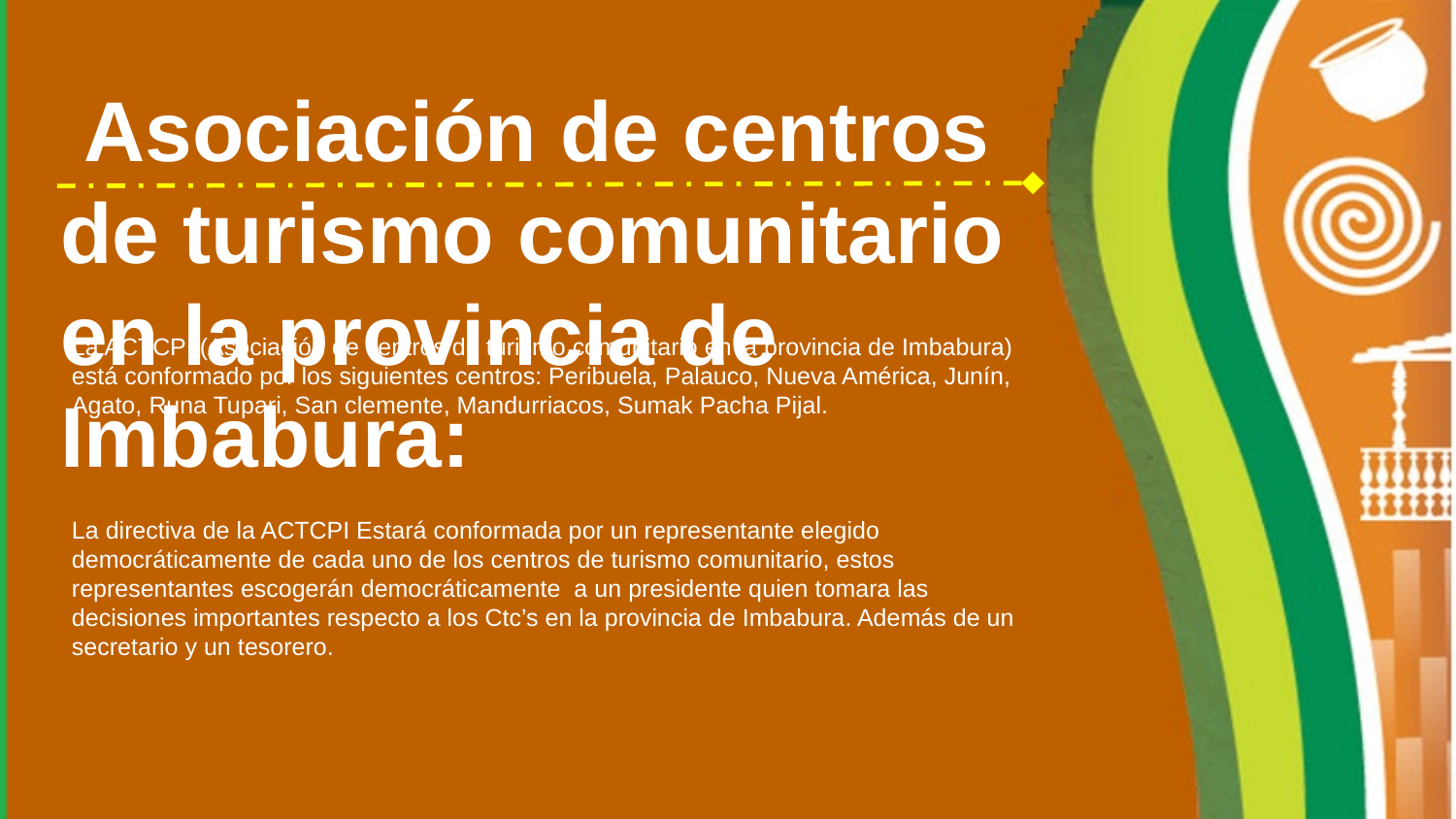

# Asociación de centros de turismo comunitario en la provincia de Imbabura:

La ACTCPI (Asociación de centros de turismo comunitario en la provincia de Imbabura) está conformado por los siguientes centros: Peribuela, Palauco, Nueva América, Junín, Agato, Runa Tupari, San clemente, Mandurriacos, Sumak Pacha Pijal.
La directiva de la ACTCPI Estará conformada por un representante elegido democráticamente de cada uno de los centros de turismo comunitario, estos representantes escogerán democráticamente  a un presidente quien tomara las decisiones importantes respecto a los Ctc’s en la provincia de Imbabura. Además de un secretario y un tesorero.